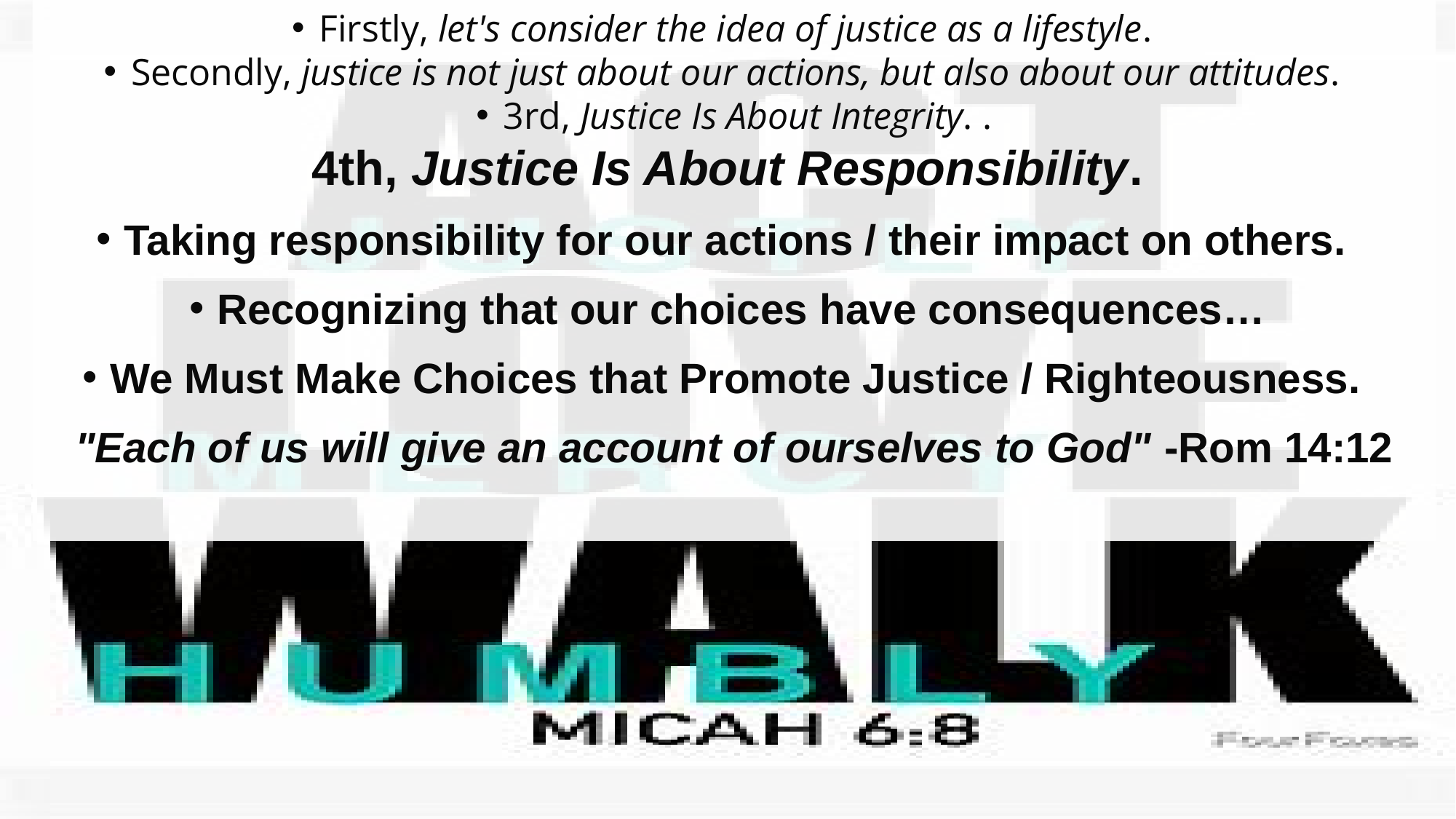

Firstly, let's consider the idea of justice as a lifestyle.
Secondly, justice is not just about our actions, but also about our attitudes.
3rd, Justice Is About Integrity. .
4th, Justice Is About Responsibility.
Taking responsibility for our actions / their impact on others.
Recognizing that our choices have consequences…
We Must Make Choices that Promote Justice / Righteousness.
"Each of us will give an account of ourselves to God" -Rom 14:12